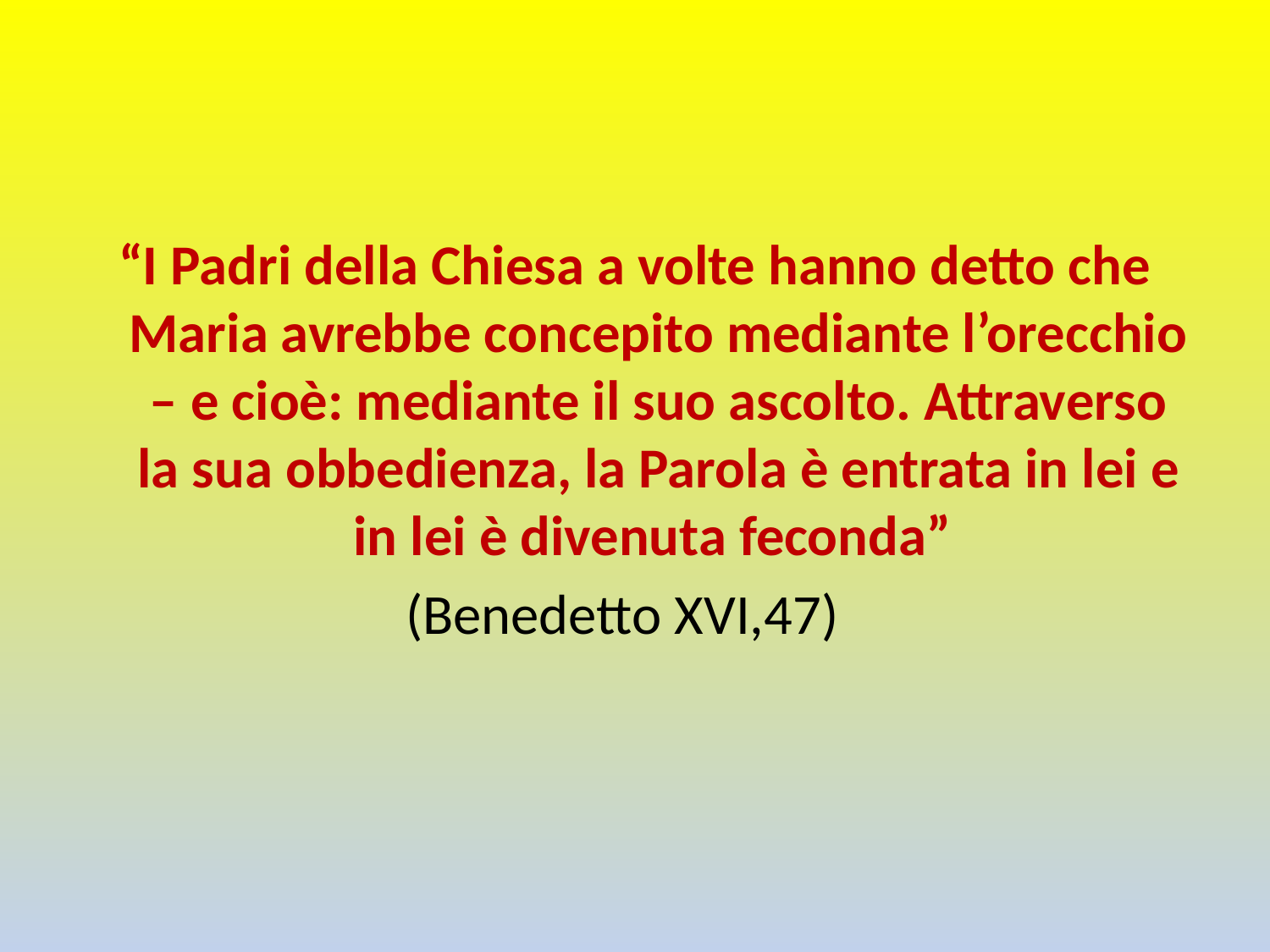

“I Padri della Chiesa a volte hanno detto che Maria avrebbe concepito mediante l’orecchio – e cioè: mediante il suo ascolto. Attraverso la sua obbedienza, la Parola è entrata in lei e in lei è divenuta feconda”
(Benedetto XVI,47)